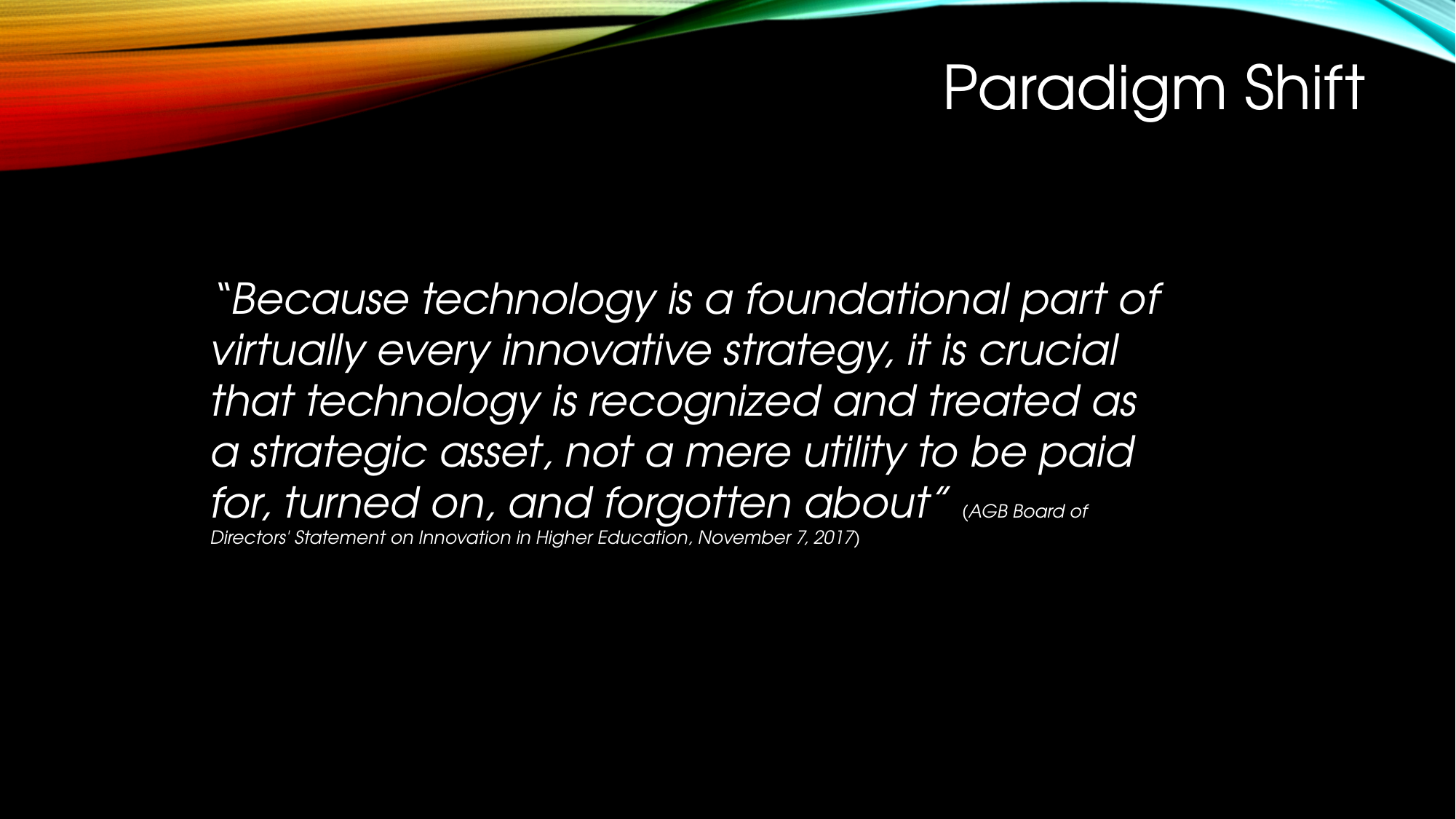

Paradigm Shift
“Because technology is a foundational part of virtually every innovative strategy, it is crucial that technology is recognized and treated as a strategic asset, not a mere utility to be paid for, turned on, and forgotten about” (AGB Board of Directors' Statement on Innovation in Higher Education, November 7, 2017)